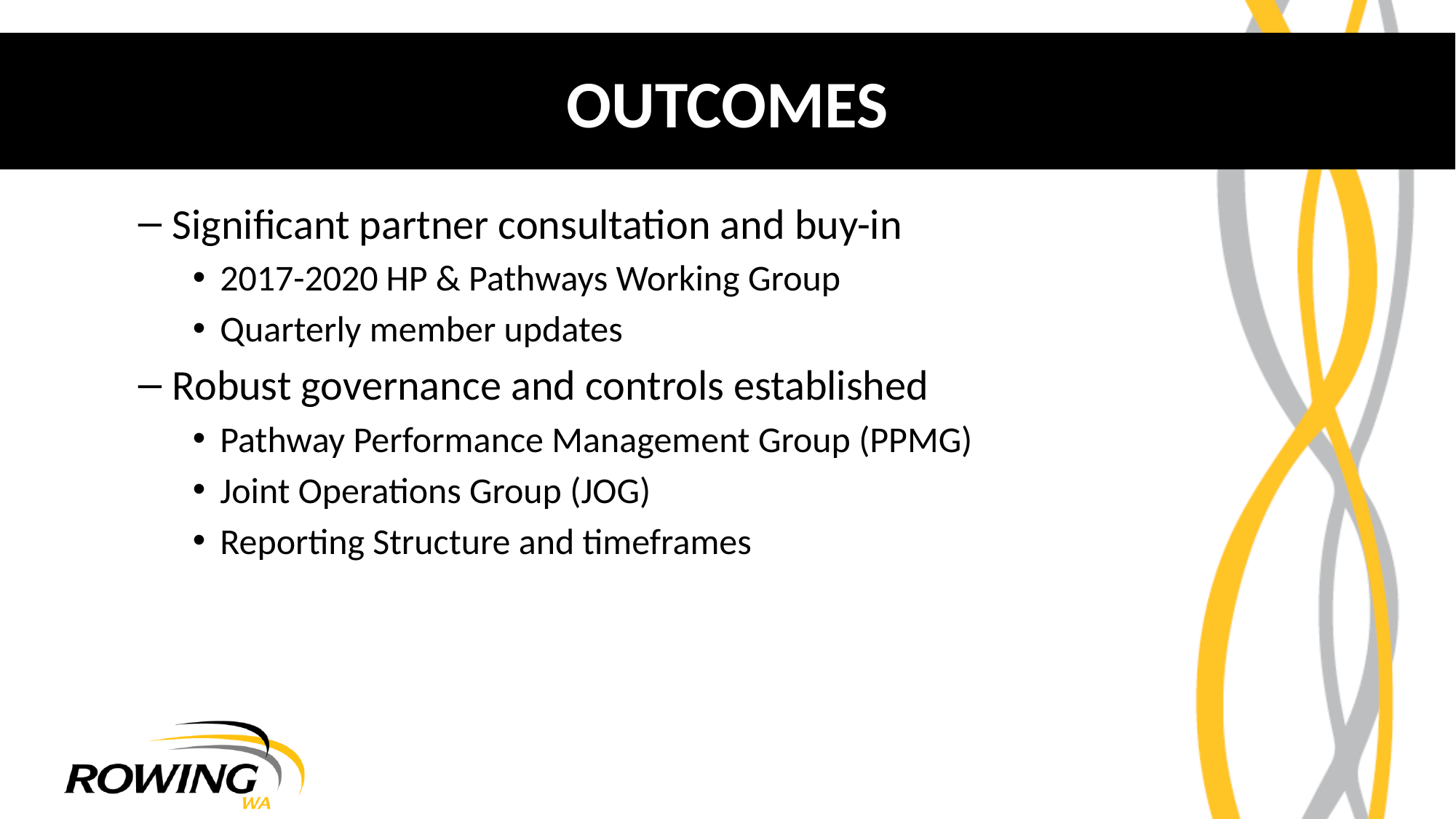

# OUTCOMES
Significant partner consultation and buy-in
2017-2020 HP & Pathways Working Group
Quarterly member updates
Robust governance and controls established
Pathway Performance Management Group (PPMG)
Joint Operations Group (JOG)
Reporting Structure and timeframes